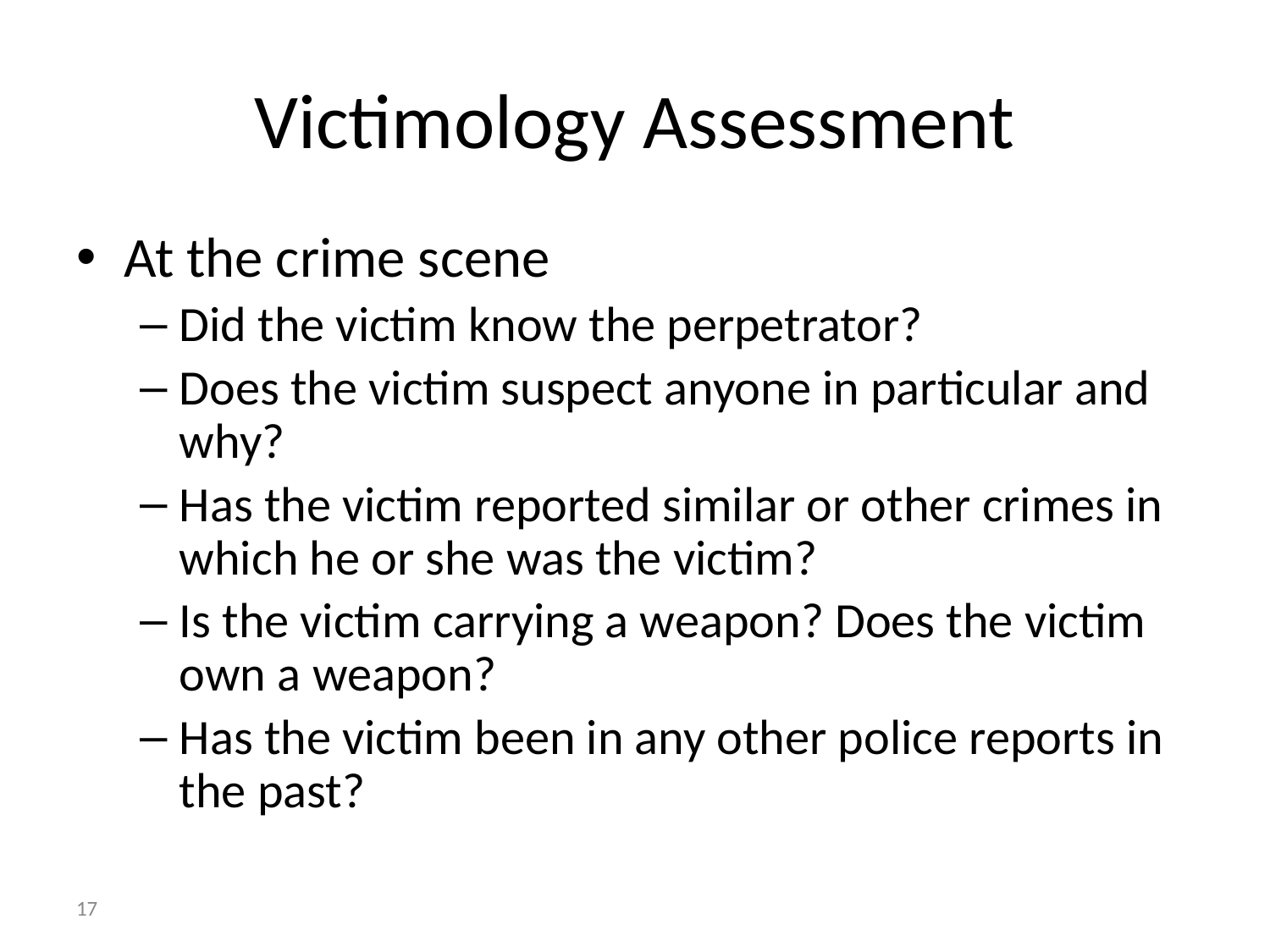

# Victimology Assessment
At the crime scene
Did the victim know the perpetrator?
Does the victim suspect anyone in particular and why?
Has the victim reported similar or other crimes in which he or she was the victim?
Is the victim carrying a weapon? Does the victim own a weapon?
Has the victim been in any other police reports in the past?
17